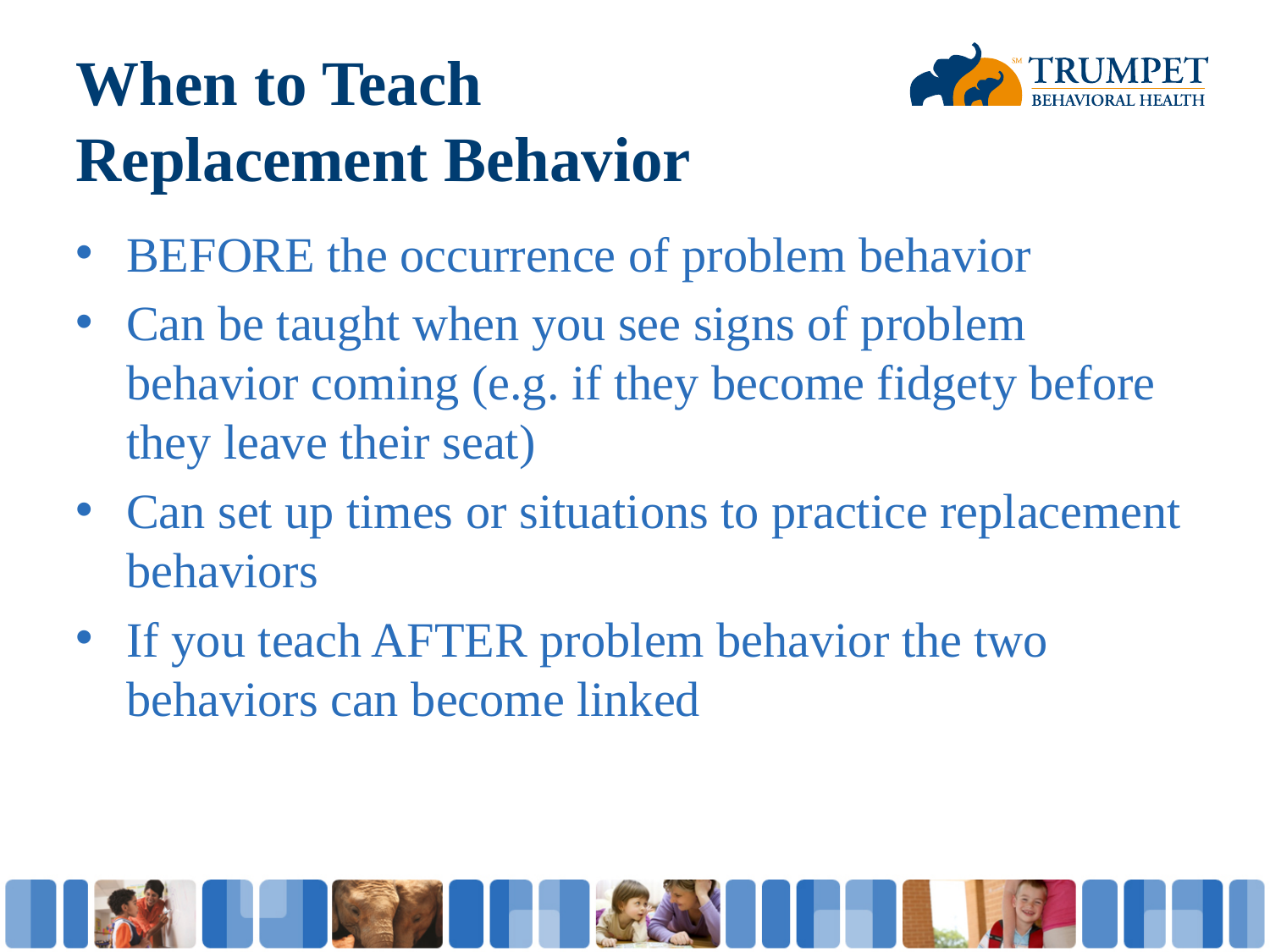

# When to Teach Replacement Behavior
BEFORE the occurrence of problem behavior
Can be taught when you see signs of problem behavior coming (e.g. if they become fidgety before they leave their seat)
Can set up times or situations to practice replacement behaviors
If you teach AFTER problem behavior the two behaviors can become linked